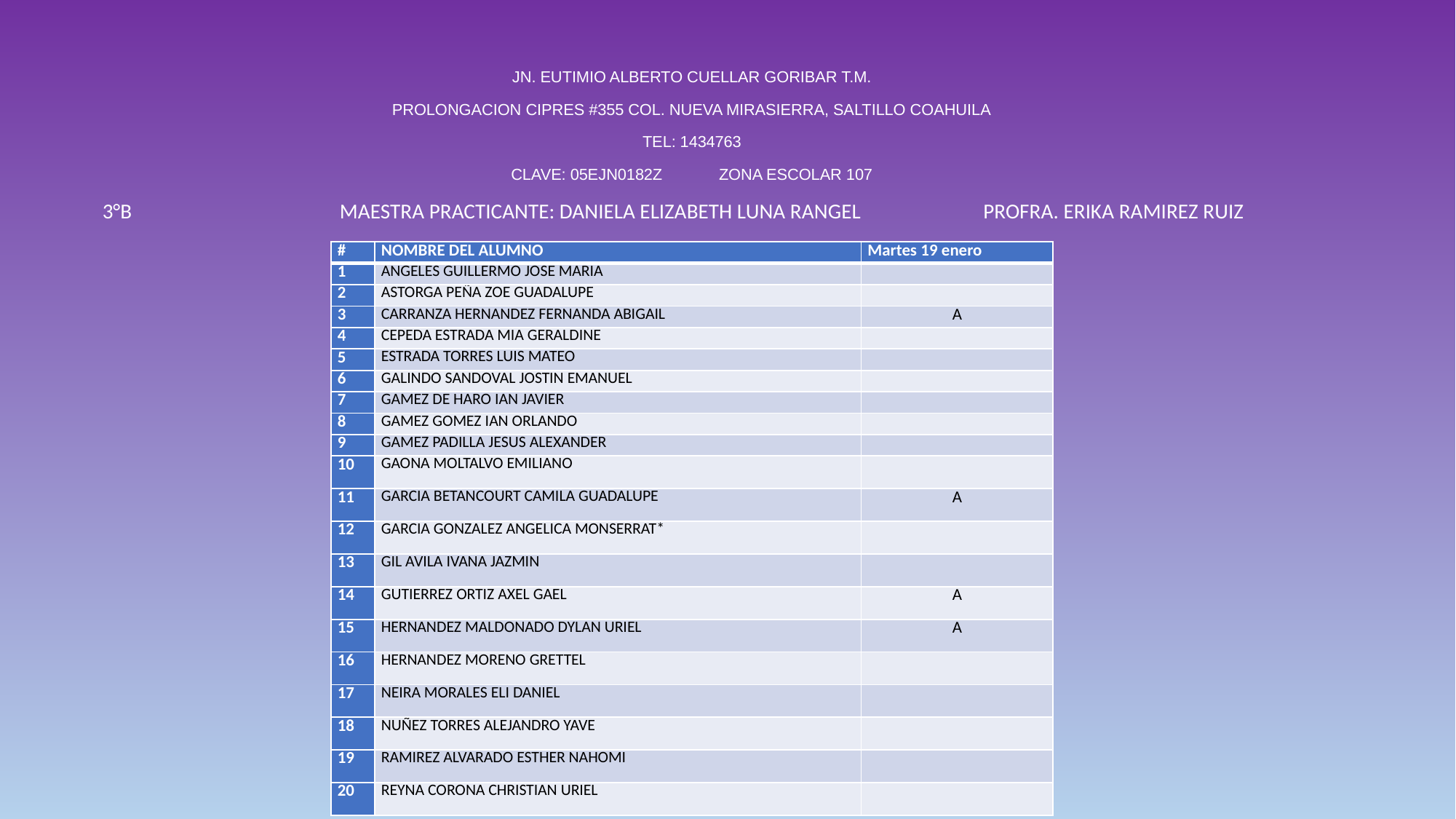

JN. EUTIMIO ALBERTO CUELLAR GORIBAR T.M.
PROLONGACION CIPRES #355 COL. NUEVA MIRASIERRA, SALTILLO COAHUILA
TEL: 1434763
CLAVE: 05EJN0182Z             ZONA ESCOLAR 107
3°B                                            MAESTRA PRACTICANTE: DANIELA ELIZABETH LUNA RANGEL                          PROFRA. ERIKA RAMIREZ RUIZ
| # | NOMBRE DEL ALUMNO | Martes 19 enero |
| --- | --- | --- |
| 1 | ANGELES GUILLERMO JOSE MARIA |  |
| 2 | ASTORGA PEÑA ZOE GUADALUPE |  |
| 3 | CARRANZA HERNANDEZ FERNANDA ABIGAIL | A |
| 4 | CEPEDA ESTRADA MIA GERALDINE |  |
| 5 | ESTRADA TORRES LUIS MATEO |  |
| 6 | GALINDO SANDOVAL JOSTIN EMANUEL |  |
| 7 | GAMEZ DE HARO IAN JAVIER |  |
| 8 | GAMEZ GOMEZ IAN ORLANDO |  |
| 9 | GAMEZ PADILLA JESUS ALEXANDER |  |
| 10 | GAONA MOLTALVO EMILIANO |  |
| 11 | GARCIA BETANCOURT CAMILA GUADALUPE | A |
| 12 | GARCIA GONZALEZ ANGELICA MONSERRAT\* |  |
| 13 | GIL AVILA IVANA JAZMIN |  |
| 14 | GUTIERREZ ORTIZ AXEL GAEL | A |
| 15 | HERNANDEZ MALDONADO DYLAN URIEL | A |
| 16 | HERNANDEZ MORENO GRETTEL |  |
| 17 | NEIRA MORALES ELI DANIEL |  |
| 18 | NUÑEZ TORRES ALEJANDRO YAVE |  |
| 19 | RAMIREZ ALVARADO ESTHER NAHOMI |  |
| 20 | REYNA CORONA CHRISTIAN URIEL |  |